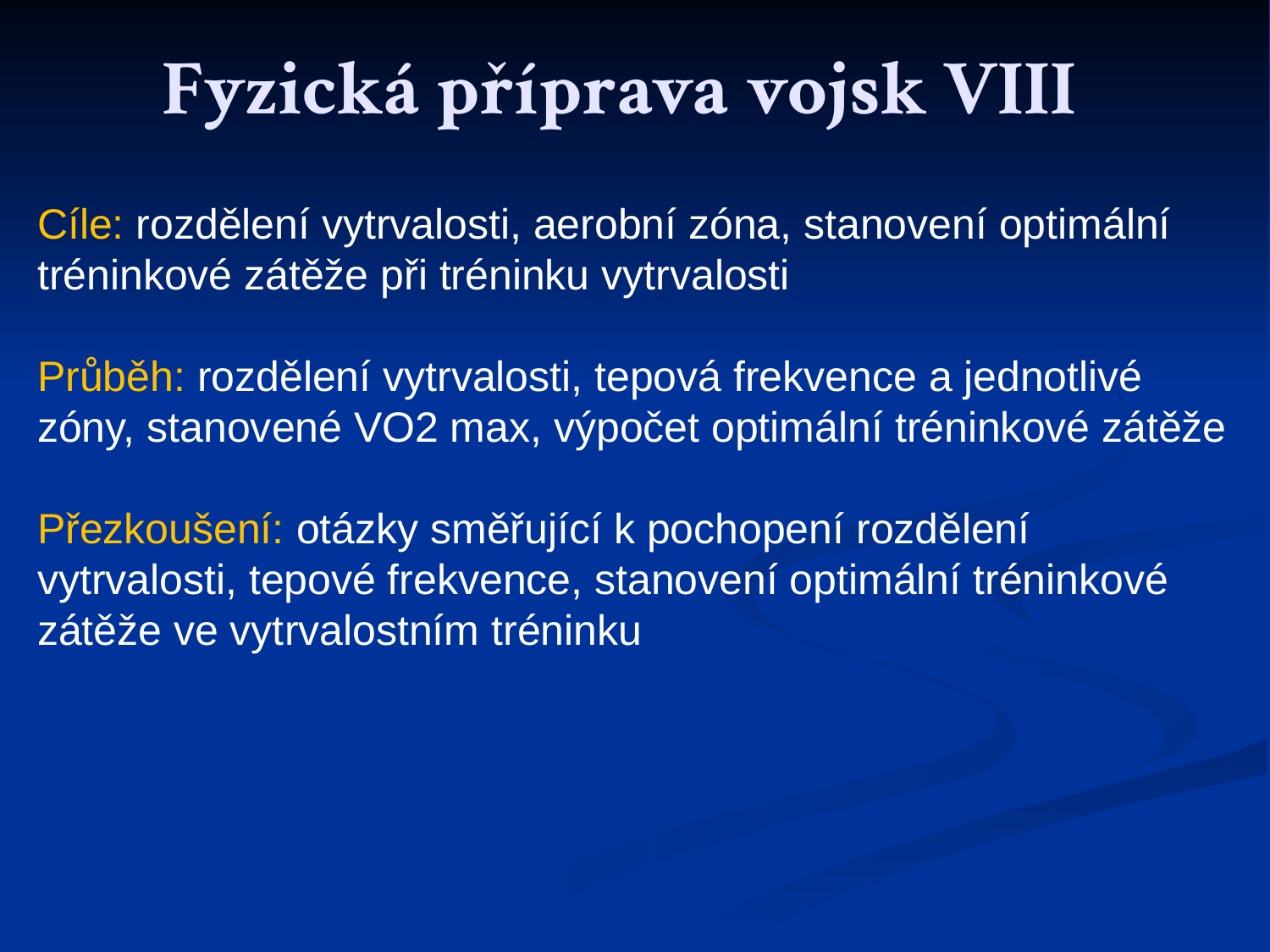

Fyzická příprava vojsk VIII
Cíle: rozdělení vytrvalosti, aerobní zóna, stanovení optimální tréninkové zátěže při tréninku vytrvalosti

Průběh: rozdělení vytrvalosti, tepová frekvence a jednotlivé zóny, stanovené VO2 max, výpočet optimální tréninkové zátěže

Přezkoušení: otázky směřující k pochopení rozdělení vytrvalosti, tepové frekvence, stanovení optimální tréninkové zátěže ve vytrvalostním tréninku